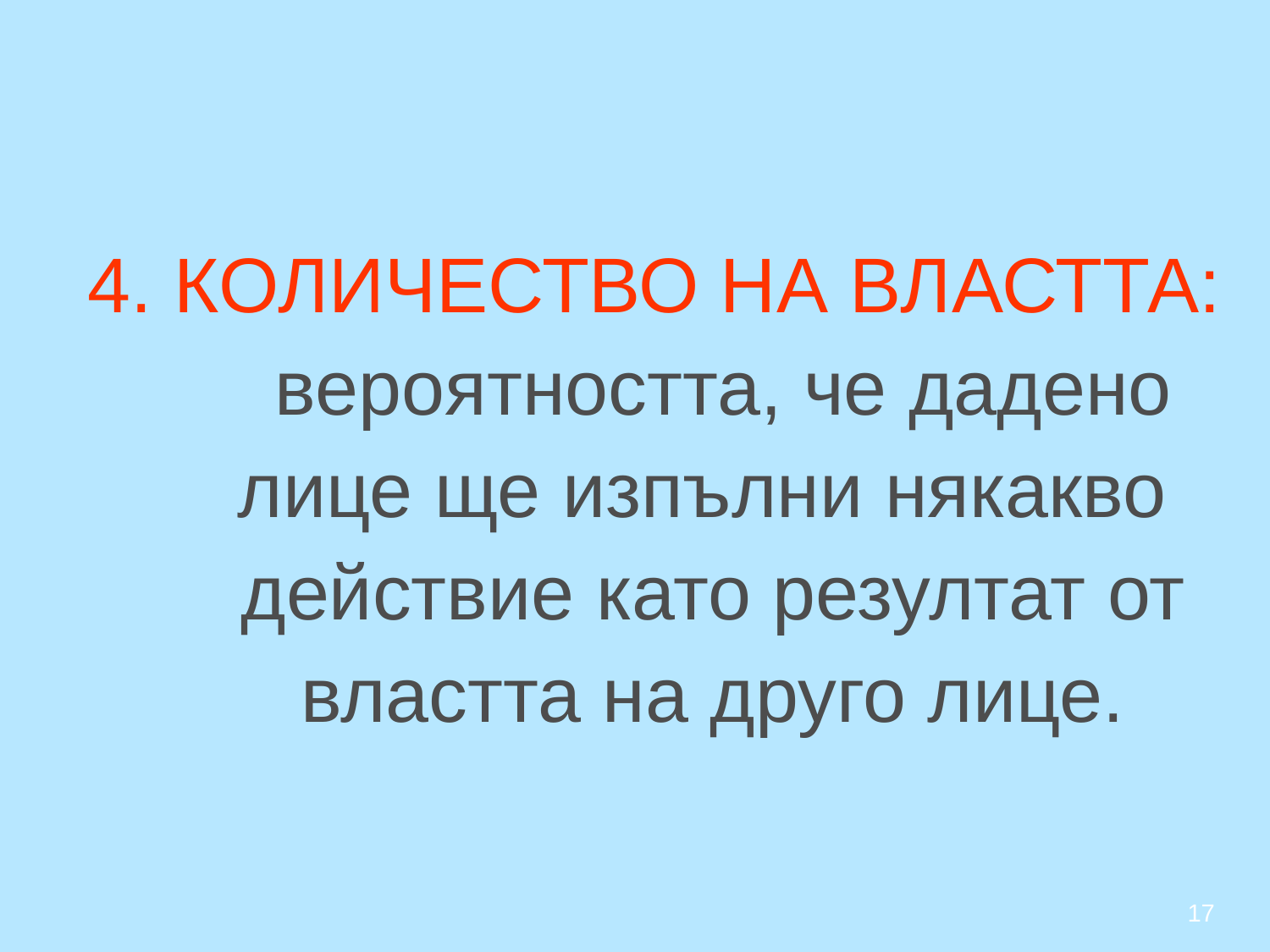

# 4. КОЛИЧЕСТВО НА ВЛАСТТА:  вероятността, че дадено лице ще изпълни някакво  действие като резултат от властта на друго лице.
17